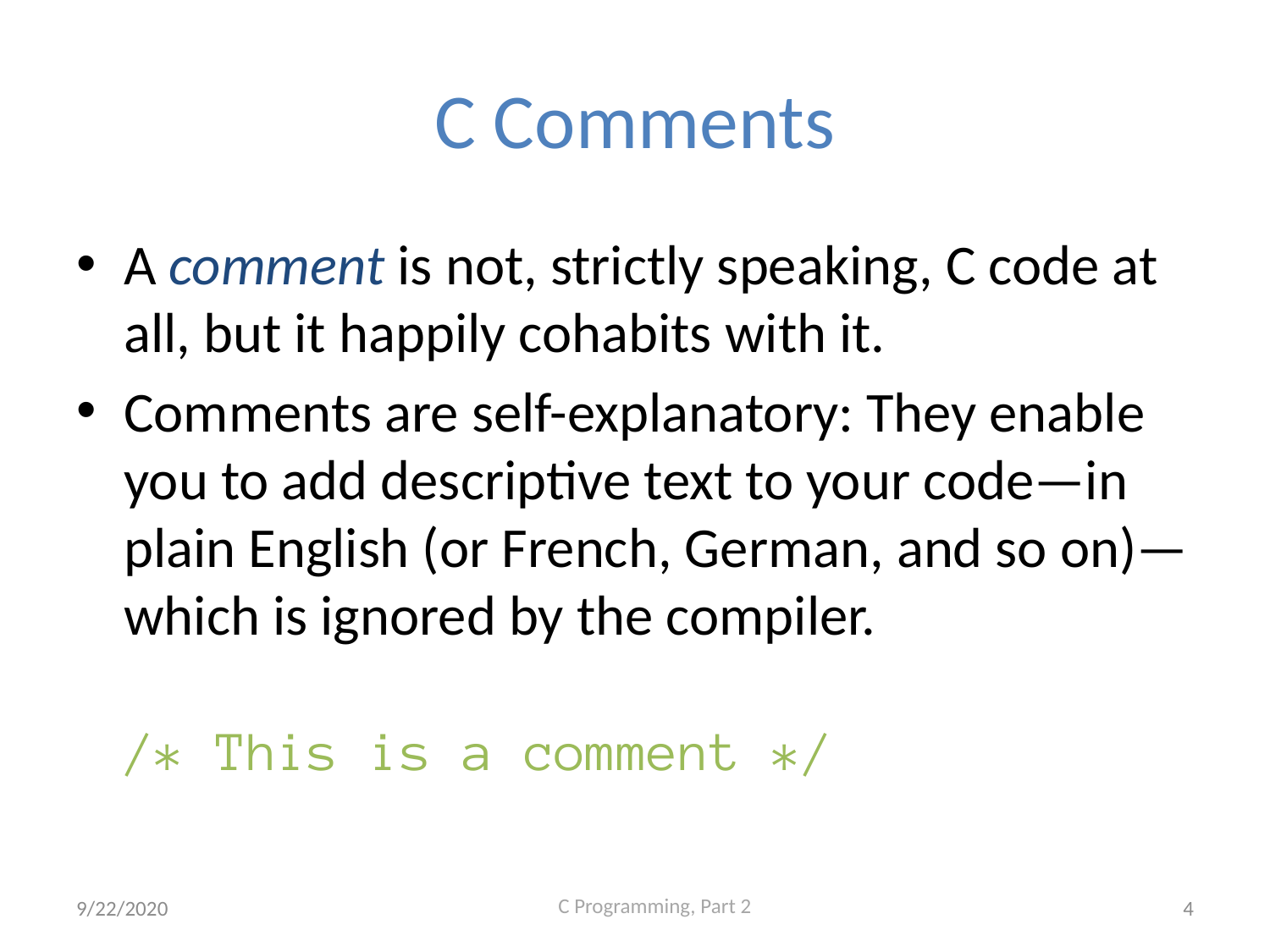

# C Comments
A comment is not, strictly speaking, C code at all, but it happily cohabits with it.
Comments are self-explanatory: They enable you to add descriptive text to your code—in plain English (or French, German, and so on)—which is ignored by the compiler.
/* This is a comment */

9/22/2020
4
C Programming, Part 2